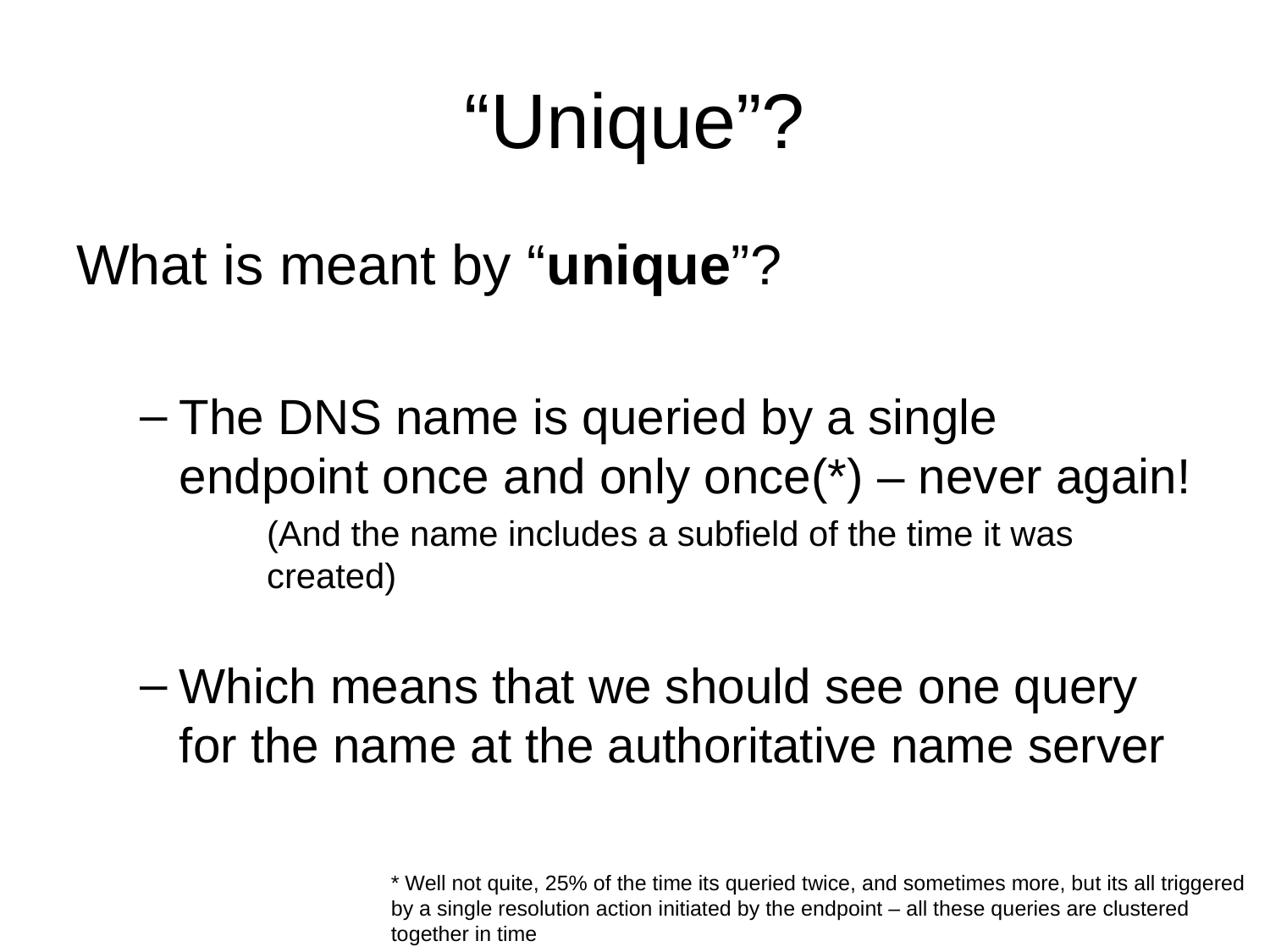

# “Unique”?
What is meant by “unique”?

The DNS name is queried by a single endpoint once and only once(*) – never again!
(And the name includes a subfield of the time it was created)

Which means that we should see one query for the name at the authoritative name server
* Well not quite, 25% of the time its queried twice, and sometimes more, but its all triggered by a single resolution action initiated by the endpoint – all these queries are clustered together in time